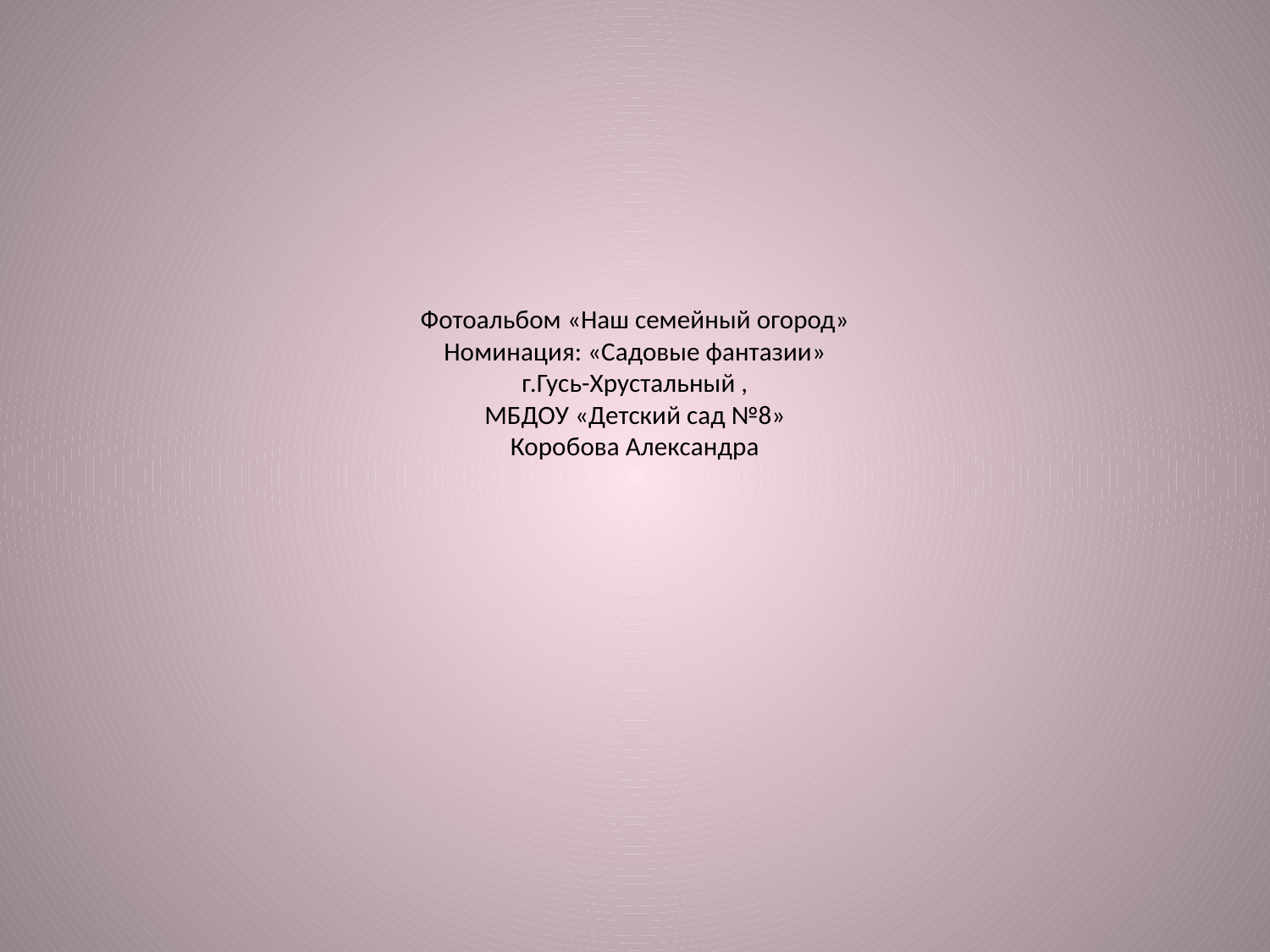

# Фотоальбом «Наш семейный огород» Номинация: «Садовые фантазии» г.Гусь-Хрустальный , МБДОУ «Детский сад №8» Коробова Александра